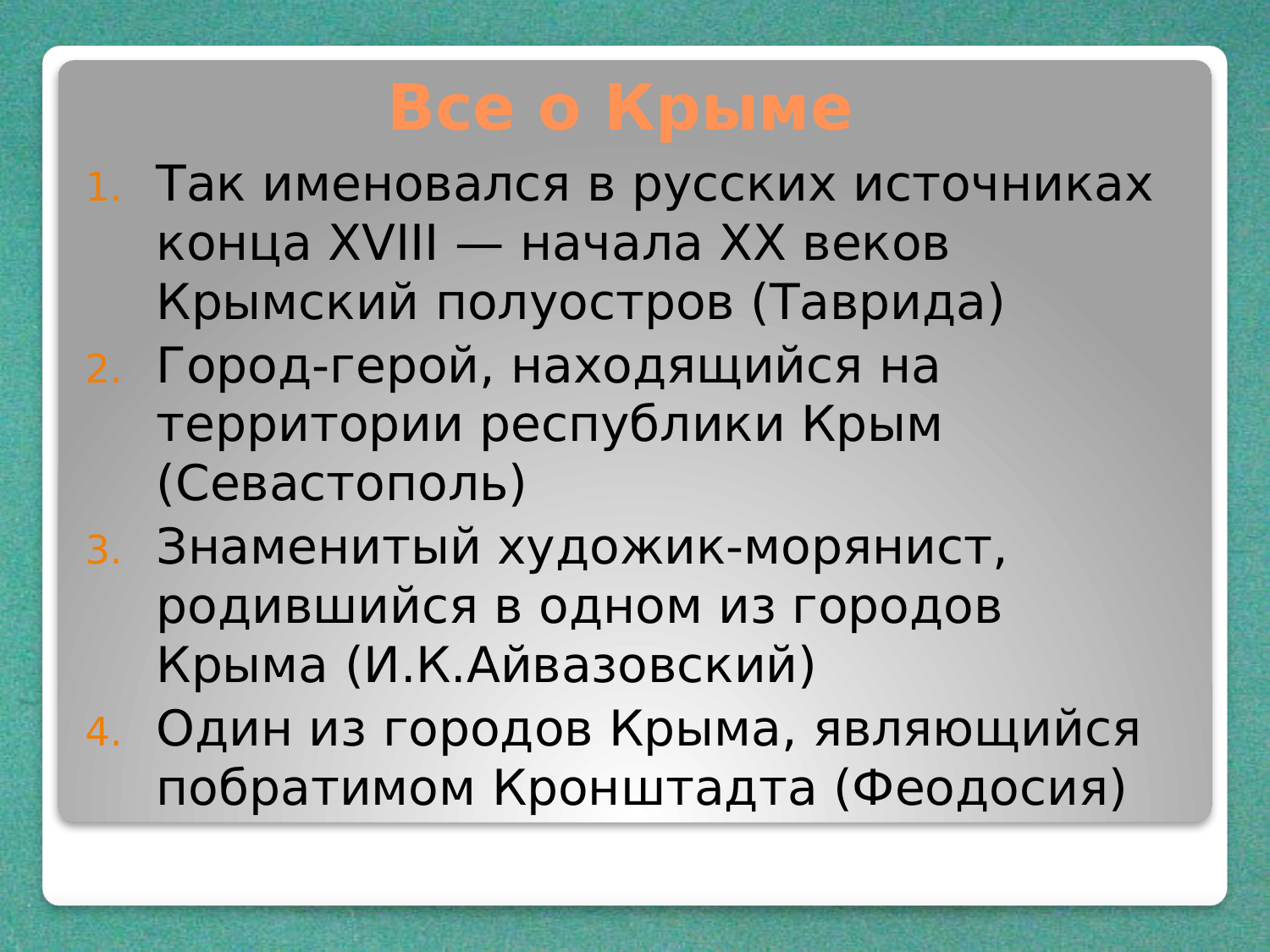

# Все о Крыме
Так именовался в русских источниках конца XVIII — начала XX веков Крымский полуостров (Таврида)
Город-герой, находящийся на территории республики Крым (Севастополь)
Знаменитый художик-морянист, родившийся в одном из городов Крыма (И.К.Айвазовский)
Один из городов Крыма, являющийся побратимом Кронштадта (Феодосия)